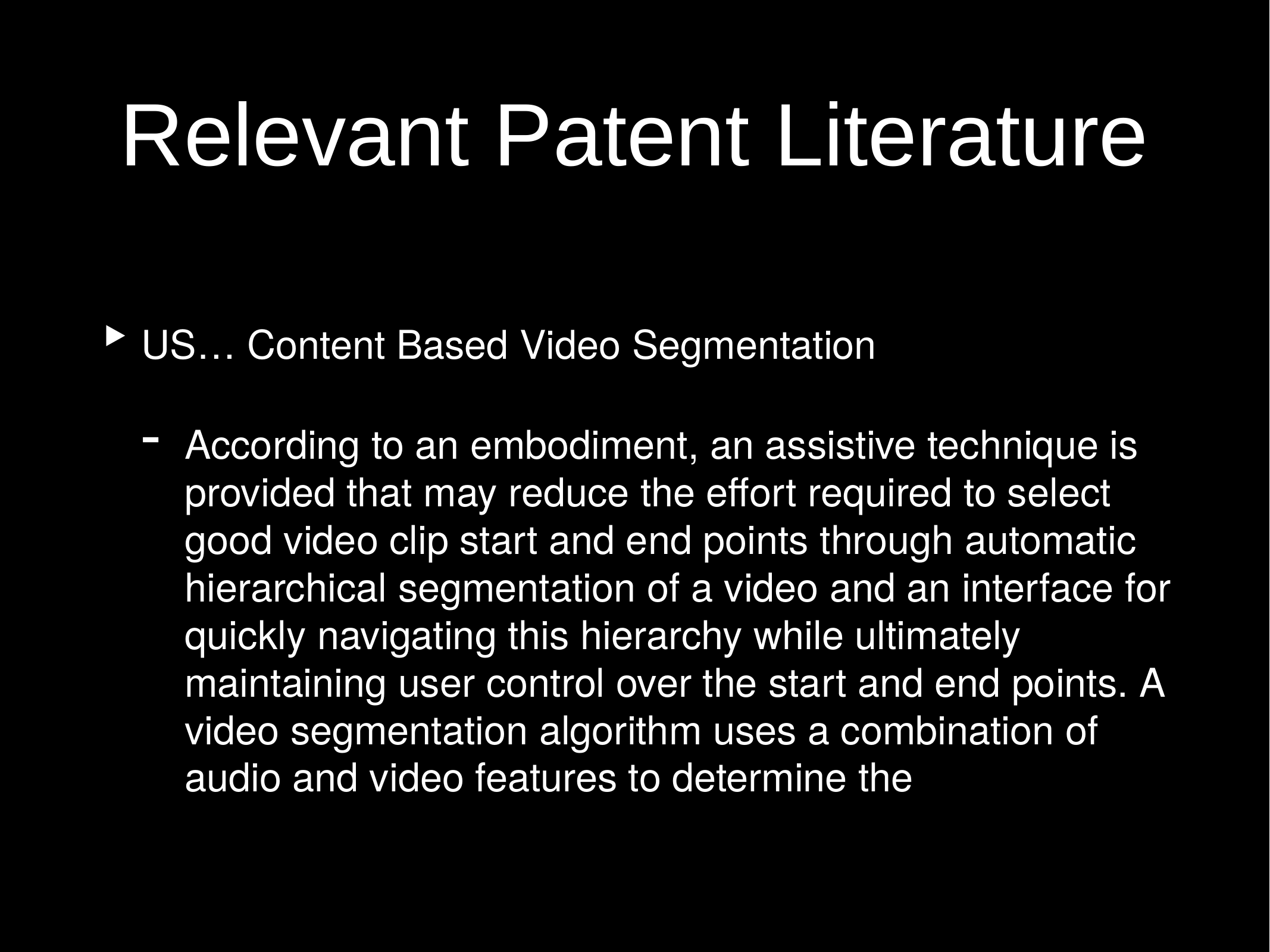

# Relevant Patent Literature
US… Content Based Video Segmentation
According to an embodiment, an assistive technique is provided that may reduce the effort required to select good video clip start and end points through automatic hierarchical segmentation of a video and an interface for quickly navigating this hierarchy while ultimately maintaining user control over the start and end points. A video segmentation algorithm uses a combination of audio and video features to determine the